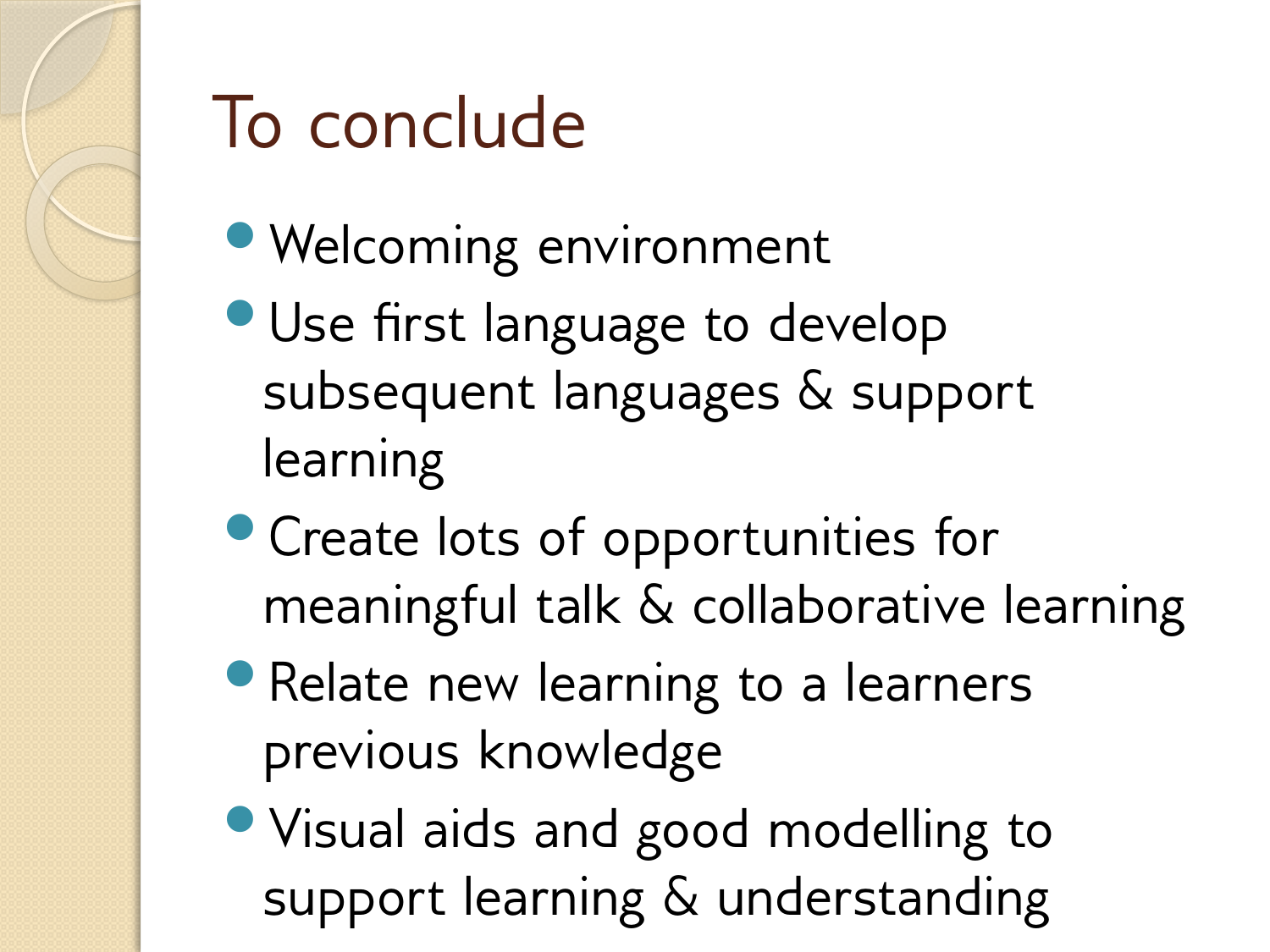

# To conclude
Welcoming environment
Use first language to develop subsequent languages & support learning
Create lots of opportunities for meaningful talk & collaborative learning
Relate new learning to a learners previous knowledge
Visual aids and good modelling to support learning & understanding